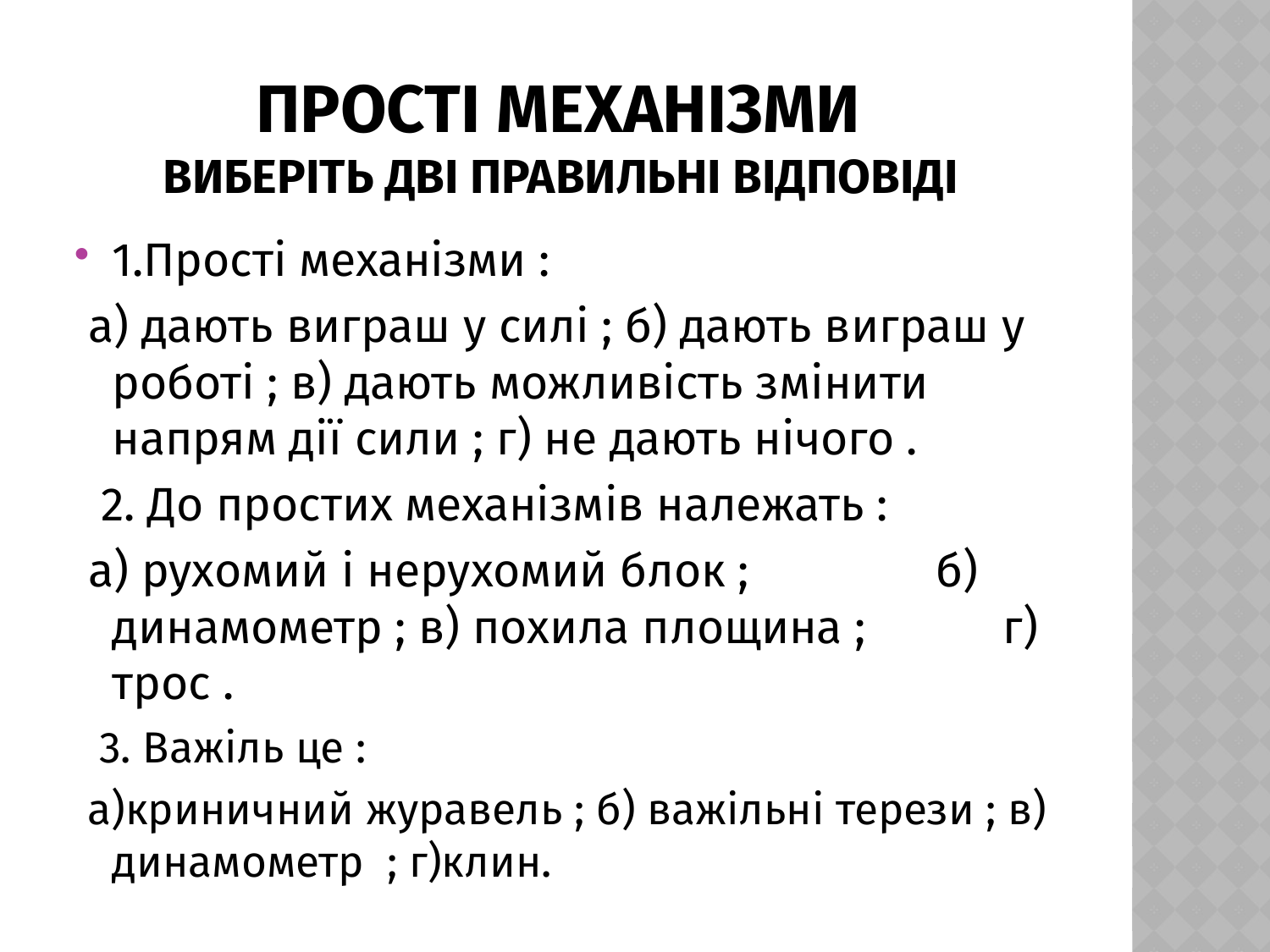

# Прості механізми Виберіть дві правильні відповіді
1.Прості механізми :
 а) дають виграш у силі ; б) дають виграш у роботі ; в) дають можливість змінити напрям дії сили ; г) не дають нічого .
  2. До простих механізмів належать :
 а) рухомий і нерухомий блок ;               б) динамометр ; в) похила площина ;           г) трос .
  3. Важіль це :
 а)криничний журавель ; б) важільні терези ; в) динамометр  ; г)клин.